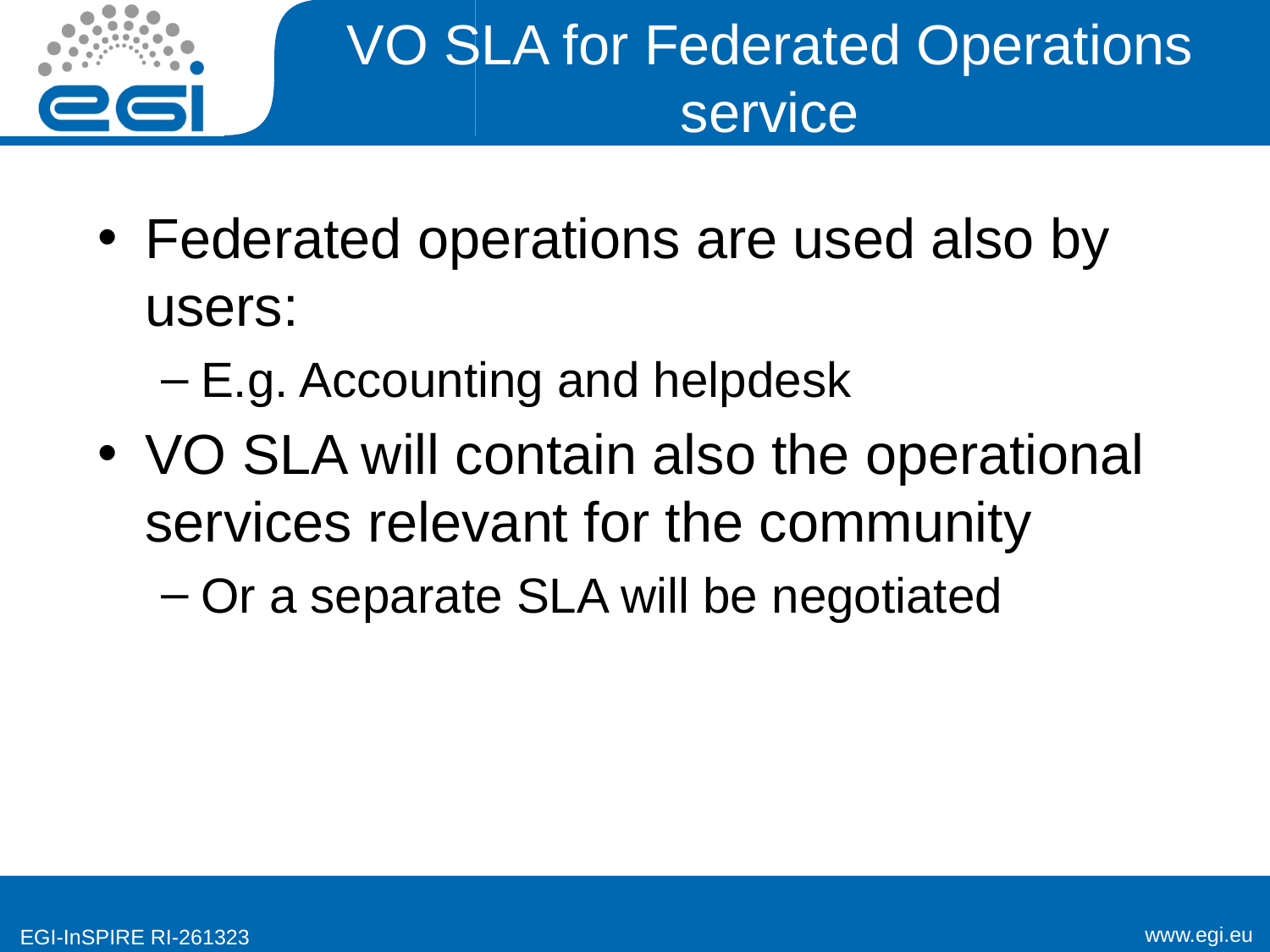

# VO SLA for Federated Operations service
Federated operations are used also by users:
E.g. Accounting and helpdesk
VO SLA will contain also the operational services relevant for the community
Or a separate SLA will be negotiated